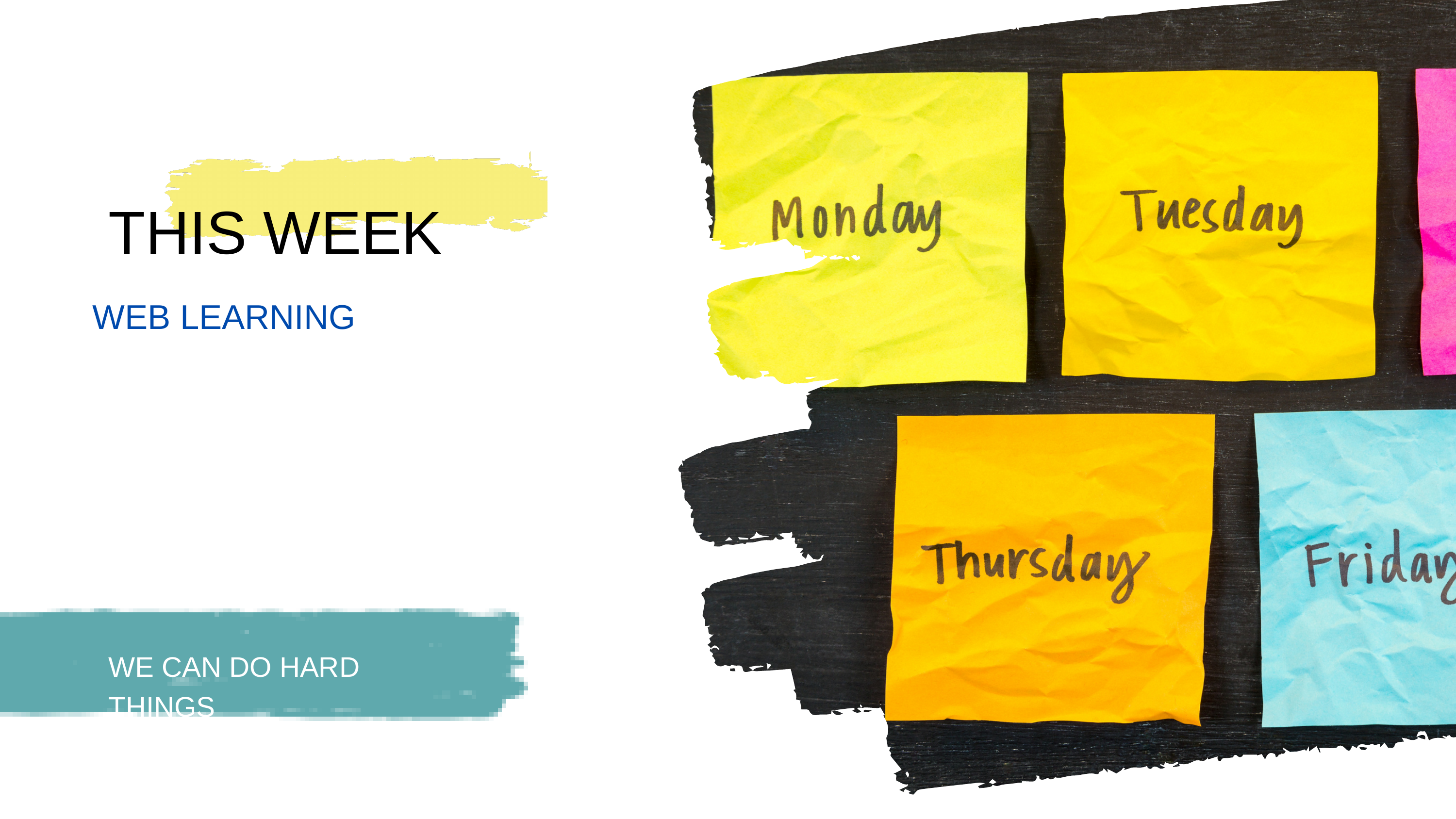

THIS WEEK
WEB LEARNING

WE CAN DO HARD THINGS